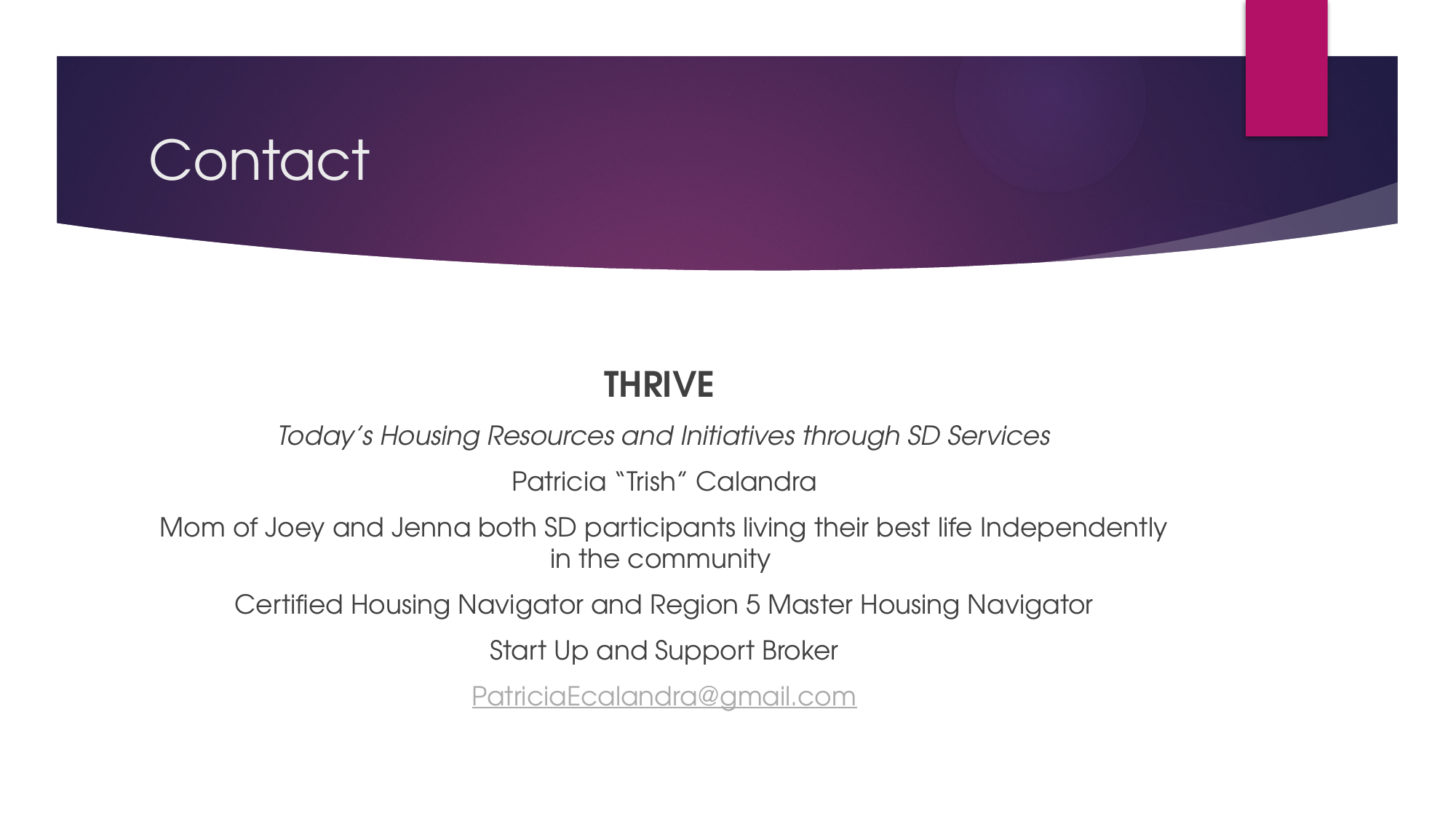

# Contact

THRIVE
Today’s Housing Resources and Initiatives through SD Services
Patricia “Trish” Calandra
Mom of Joey and Jenna both SD participants living their best life Independently in the community
Certified Housing Navigator and Region 5 Master Housing Navigator
Start Up and Support Broker
PatriciaEcalandra@gmail.com